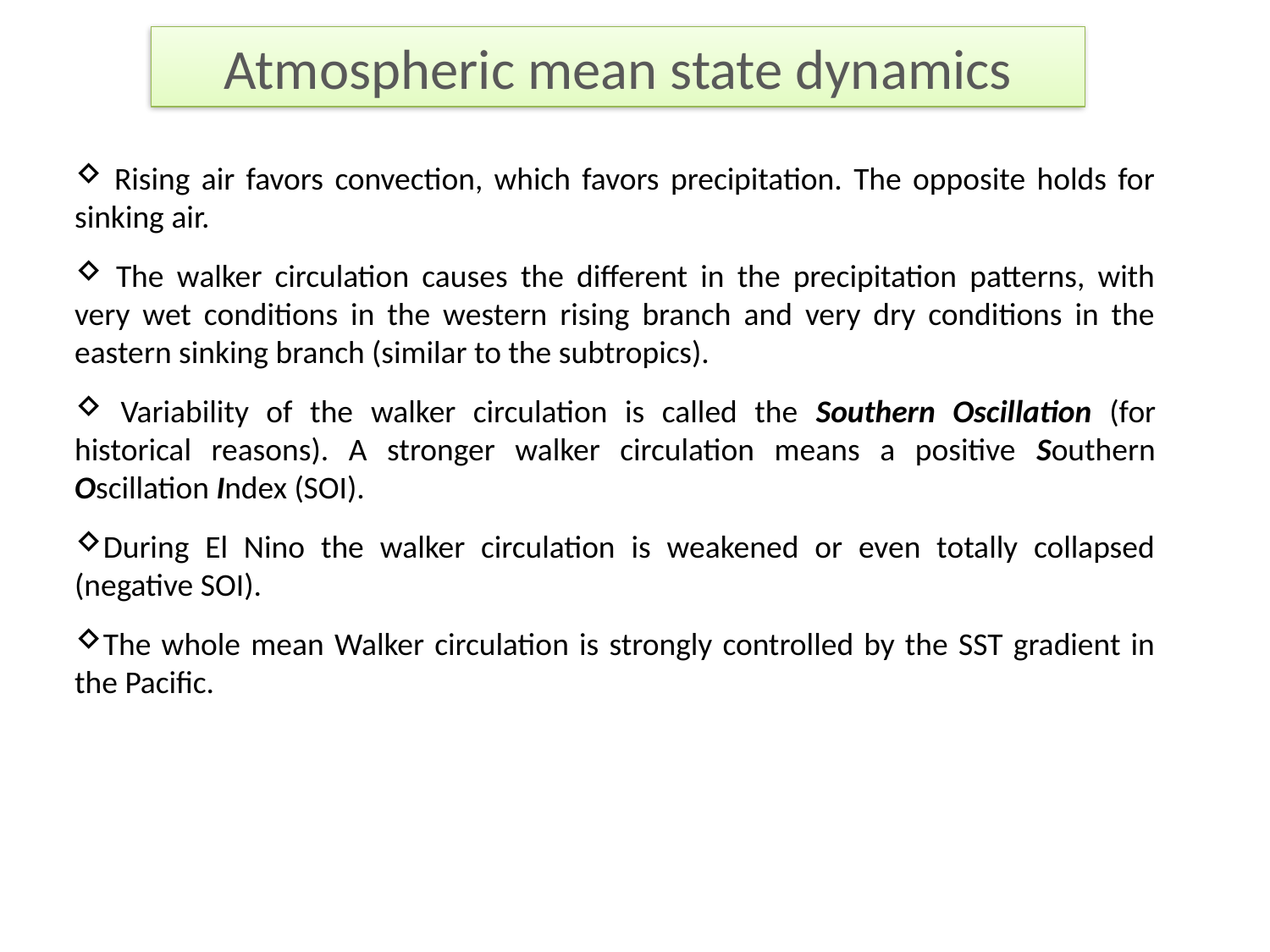

# Atmospheric mean state dynamics
 Rising air favors convection, which favors precipitation. The opposite holds for sinking air.
 The walker circulation causes the different in the precipitation patterns, with very wet conditions in the western rising branch and very dry conditions in the eastern sinking branch (similar to the subtropics).
 Variability of the walker circulation is called the Southern Oscillation (for historical reasons). A stronger walker circulation means a positive Southern Oscillation Index (SOI).
During El Nino the walker circulation is weakened or even totally collapsed (negative SOI).
The whole mean Walker circulation is strongly controlled by the SST gradient in the Pacific.